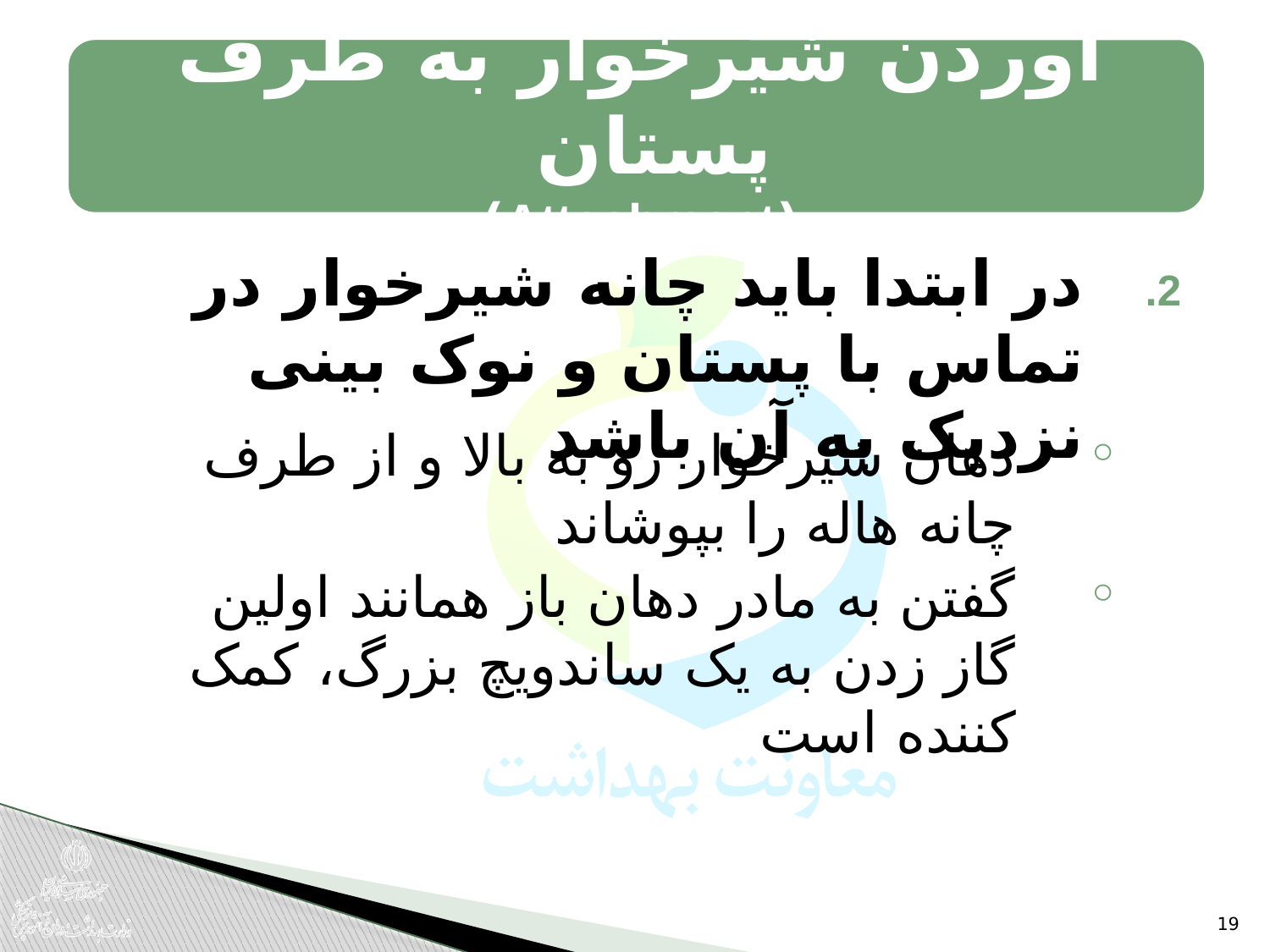

آوردن شیرخوار به طرف پستان
(Attachment)
در ابتدا باید چانه شیرخوار در تماس با پستان و نوک بینی نزدیک به آن باشد

دهان شیرخوار رو به بالا و از طرف چانه هاله را بپوشاند
گفتن به مادر دهان باز همانند اولین گاز زدن به یک ساندویچ بزرگ، کمک کننده است

19